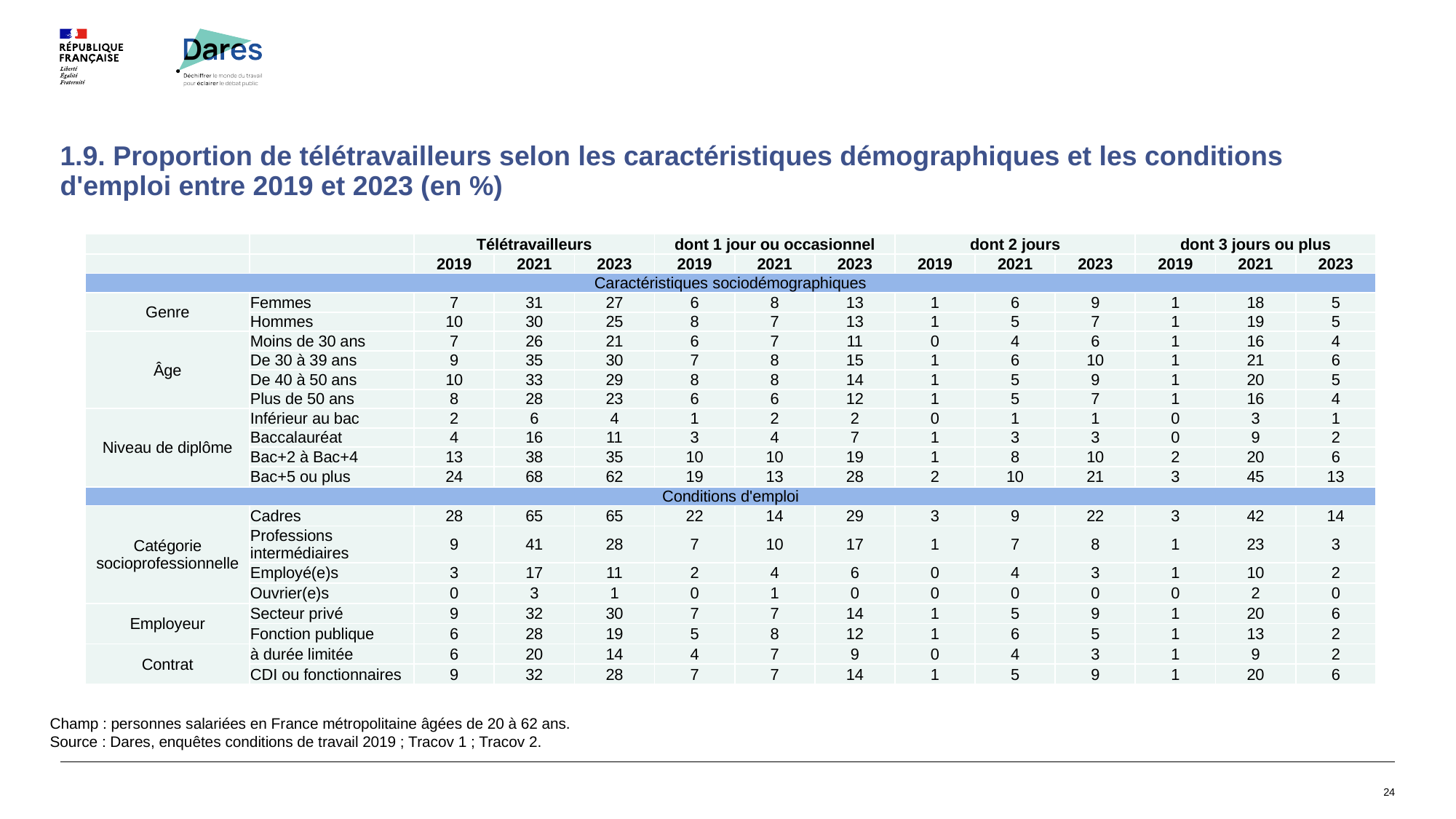

# 1.9. Proportion de télétravailleurs selon les caractéristiques démographiques et les conditions d'emploi entre 2019 et 2023 (en %)
|  |  | Télétravailleurs |  |  | dont 1 jour ou occasionnel |  |  | dont 2 jours |  |  | dont 3 jours ou plus |  |  |
| --- | --- | --- | --- | --- | --- | --- | --- | --- | --- | --- | --- | --- | --- |
|  |  | 2019 | 2021 | 2023 | 2019 | 2021 | 2023 | 2019 | 2021 | 2023 | 2019 | 2021 | 2023 |
| Caractéristiques sociodémographiques |  |  |  |  |  |  |  |  |  |  |  |  |  |
| Genre | Femmes | 7 | 31 | 27 | 6 | 8 | 13 | 1 | 6 | 9 | 1 | 18 | 5 |
|  | Hommes | 10 | 30 | 25 | 8 | 7 | 13 | 1 | 5 | 7 | 1 | 19 | 5 |
| Âge | Moins de 30 ans | 7 | 26 | 21 | 6 | 7 | 11 | 0 | 4 | 6 | 1 | 16 | 4 |
|  | De 30 à 39 ans | 9 | 35 | 30 | 7 | 8 | 15 | 1 | 6 | 10 | 1 | 21 | 6 |
|  | De 40 à 50 ans | 10 | 33 | 29 | 8 | 8 | 14 | 1 | 5 | 9 | 1 | 20 | 5 |
|  | Plus de 50 ans | 8 | 28 | 23 | 6 | 6 | 12 | 1 | 5 | 7 | 1 | 16 | 4 |
| Niveau de diplôme | Inférieur au bac | 2 | 6 | 4 | 1 | 2 | 2 | 0 | 1 | 1 | 0 | 3 | 1 |
|  | Baccalauréat | 4 | 16 | 11 | 3 | 4 | 7 | 1 | 3 | 3 | 0 | 9 | 2 |
|  | Bac+2 à Bac+4 | 13 | 38 | 35 | 10 | 10 | 19 | 1 | 8 | 10 | 2 | 20 | 6 |
|  | Bac+5 ou plus | 24 | 68 | 62 | 19 | 13 | 28 | 2 | 10 | 21 | 3 | 45 | 13 |
| Conditions d'emploi |  |  |  |  |  |  |  |  |  |  |  |  |  |
| Catégorie socioprofessionnelle | Cadres | 28 | 65 | 65 | 22 | 14 | 29 | 3 | 9 | 22 | 3 | 42 | 14 |
|  | Professions intermédiaires | 9 | 41 | 28 | 7 | 10 | 17 | 1 | 7 | 8 | 1 | 23 | 3 |
|  | Employé(e)s | 3 | 17 | 11 | 2 | 4 | 6 | 0 | 4 | 3 | 1 | 10 | 2 |
|  | Ouvrier(e)s | 0 | 3 | 1 | 0 | 1 | 0 | 0 | 0 | 0 | 0 | 2 | 0 |
| Employeur | Secteur privé | 9 | 32 | 30 | 7 | 7 | 14 | 1 | 5 | 9 | 1 | 20 | 6 |
|  | Fonction publique | 6 | 28 | 19 | 5 | 8 | 12 | 1 | 6 | 5 | 1 | 13 | 2 |
| Contrat | à durée limitée | 6 | 20 | 14 | 4 | 7 | 9 | 0 | 4 | 3 | 1 | 9 | 2 |
|  | CDI ou fonctionnaires | 9 | 32 | 28 | 7 | 7 | 14 | 1 | 5 | 9 | 1 | 20 | 6 |
Champ : personnes salariées en France métropolitaine âgées de 20 à 62 ans.
Source : Dares, enquêtes conditions de travail 2019 ; Tracov 1 ; Tracov 2.
24